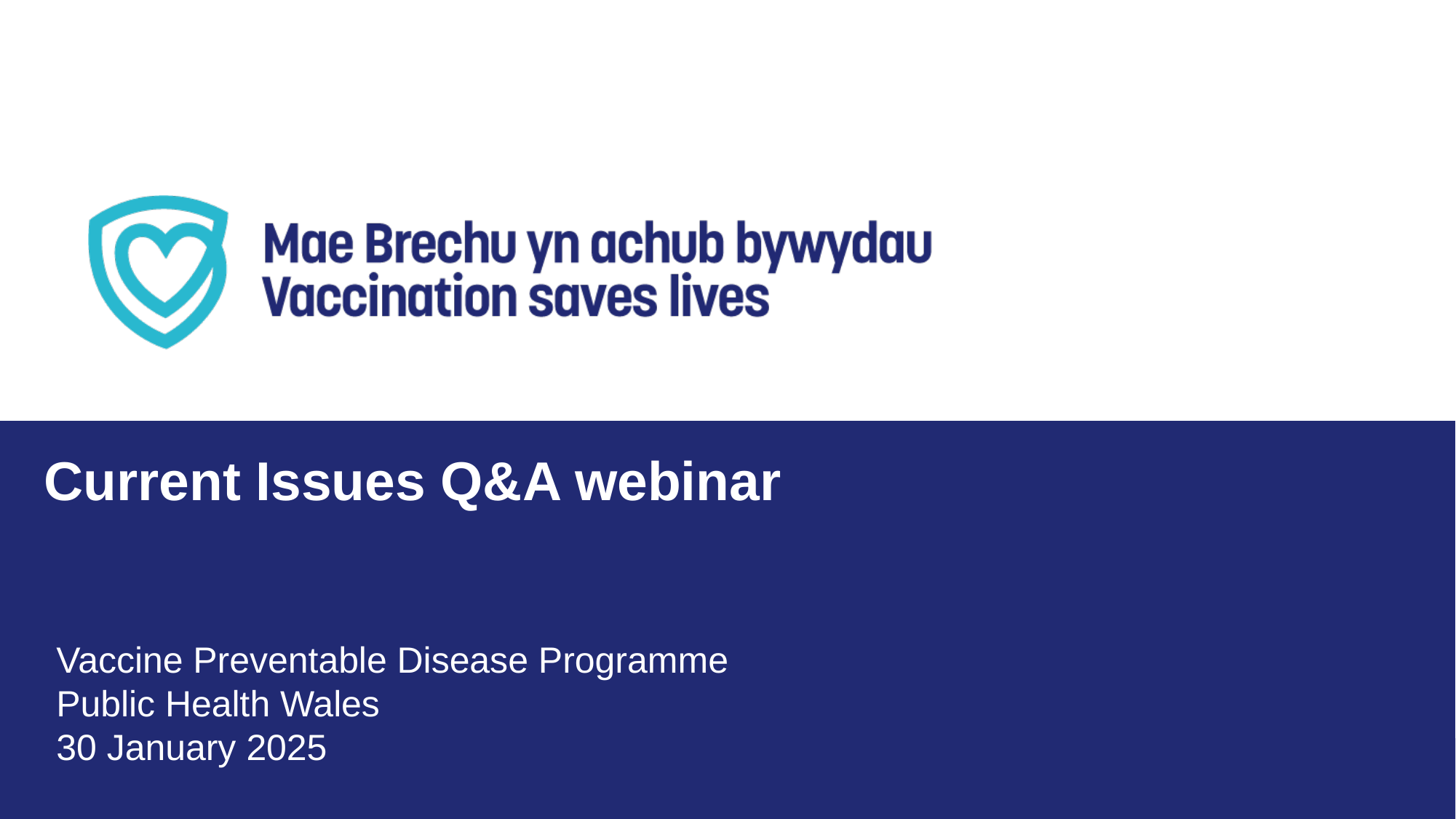

Current Issues Q&A webinar
Vaccine Preventable Disease Programme
Public Health Wales
30 January 2025